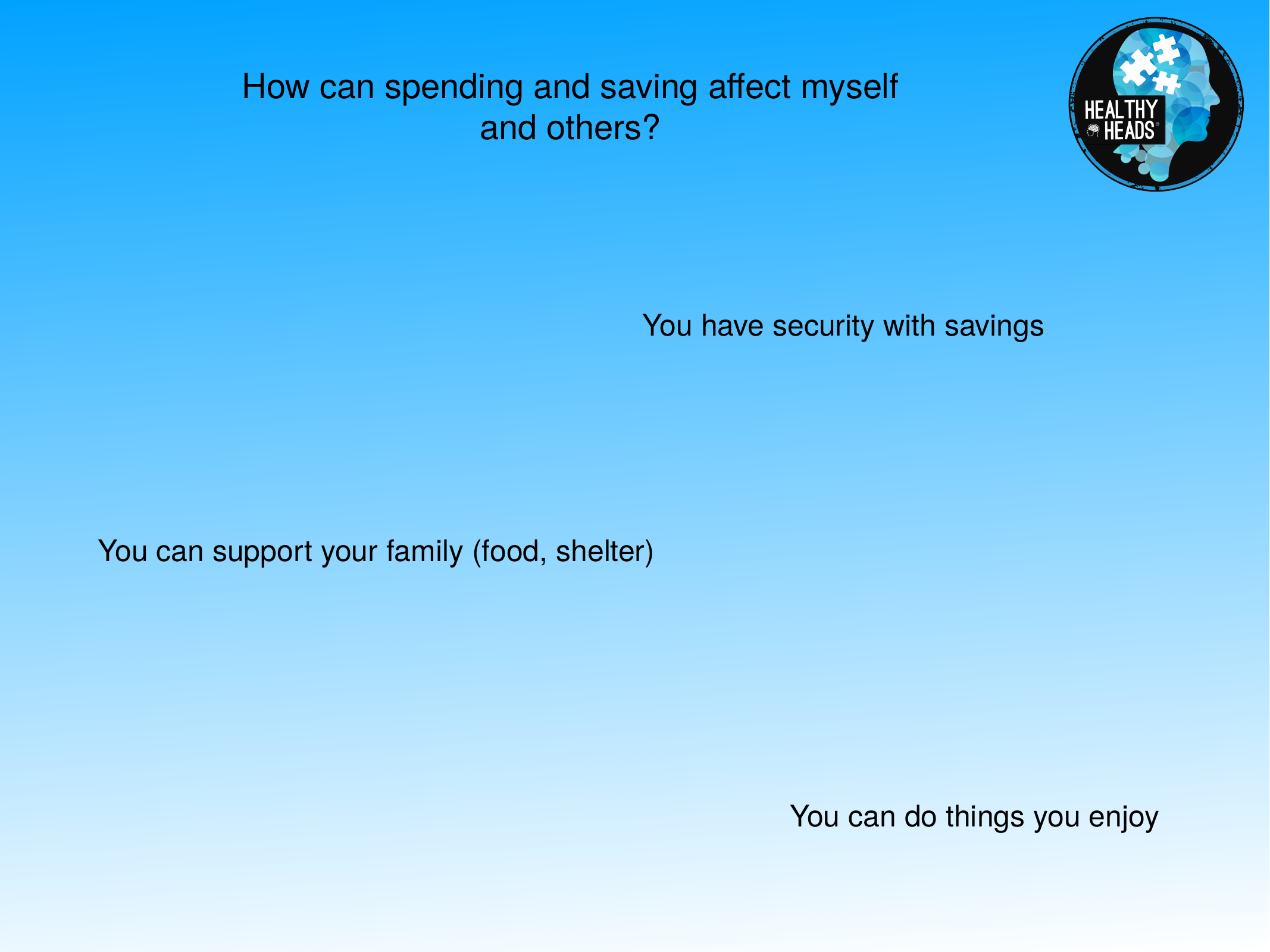

How can spending and saving affect myself and others?
You have security with savings
You can support your family (food, shelter)
You can do things you enjoy